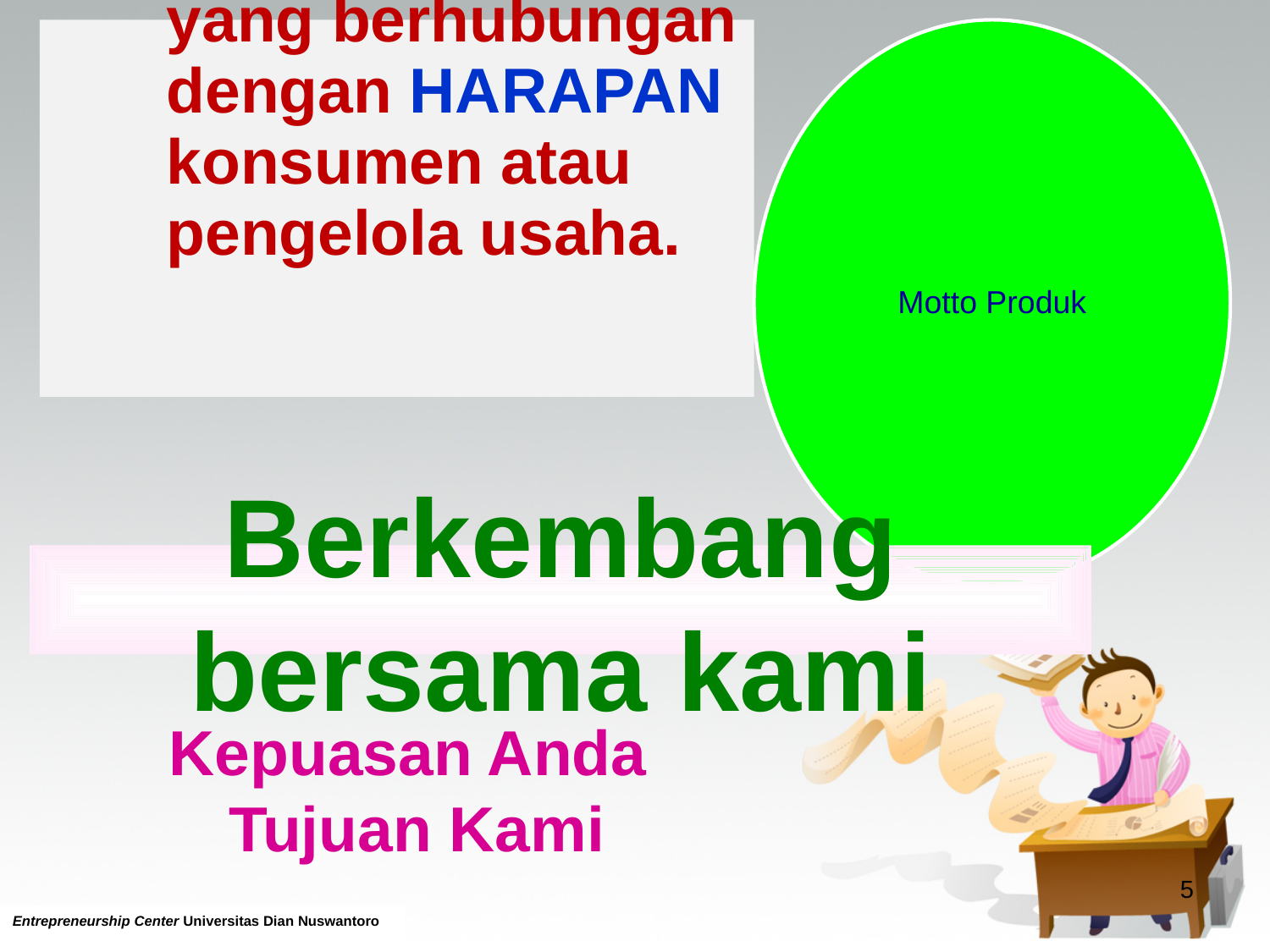

Motto Produk
# Berkembang bersama kami
Kepuasan Anda
Tujuan Kami
5
Entrepreneurship Center Universitas Dian Nuswantoro